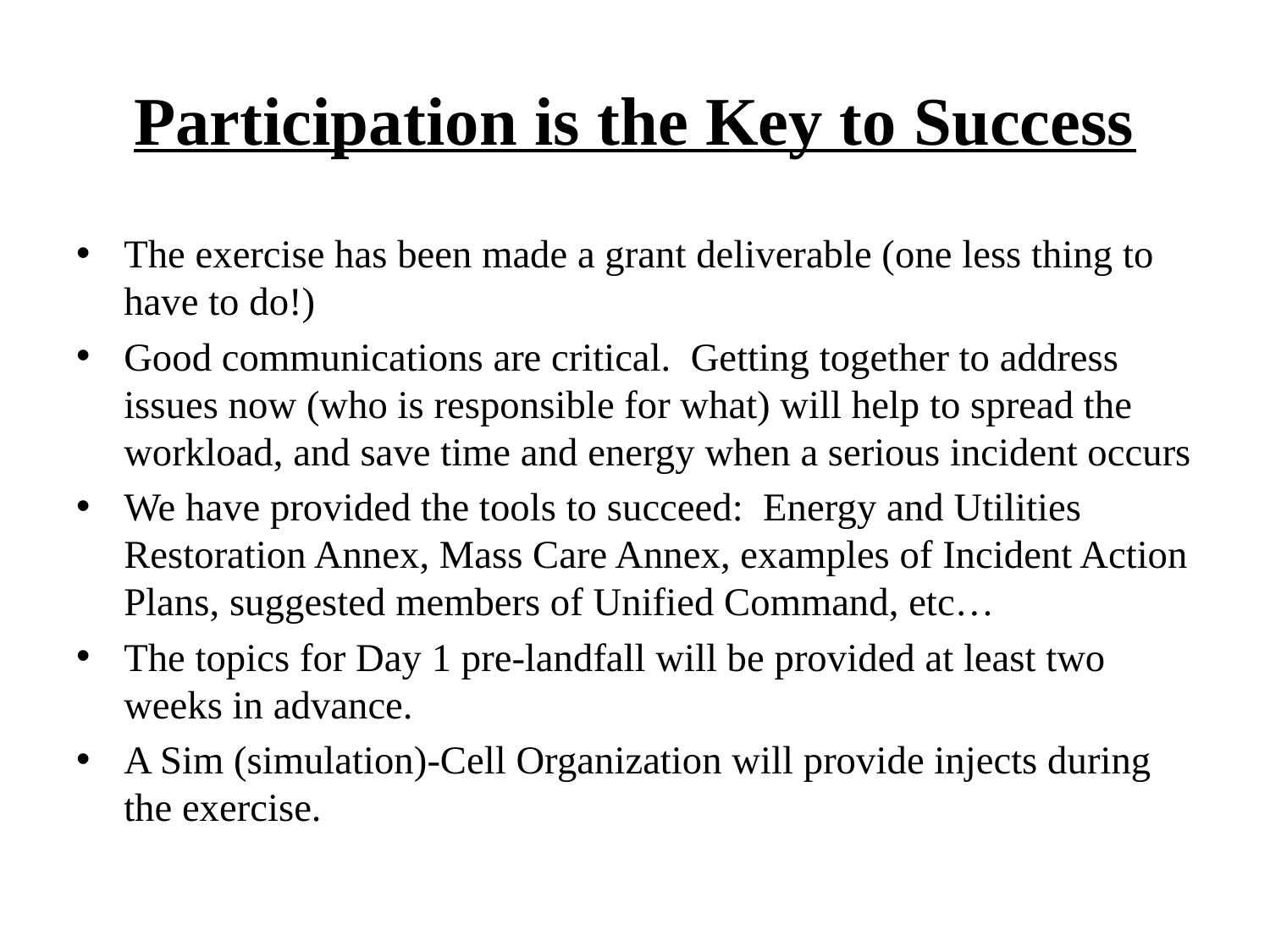

# Participation is the Key to Success
The exercise has been made a grant deliverable (one less thing to have to do!)
Good communications are critical.  Getting together to address issues now (who is responsible for what) will help to spread the workload, and save time and energy when a serious incident occurs
We have provided the tools to succeed:  Energy and Utilities Restoration Annex, Mass Care Annex, examples of Incident Action Plans, suggested members of Unified Command, etc…
The topics for Day 1 pre-landfall will be provided at least two weeks in advance.
A Sim (simulation)-Cell Organization will provide injects during the exercise.